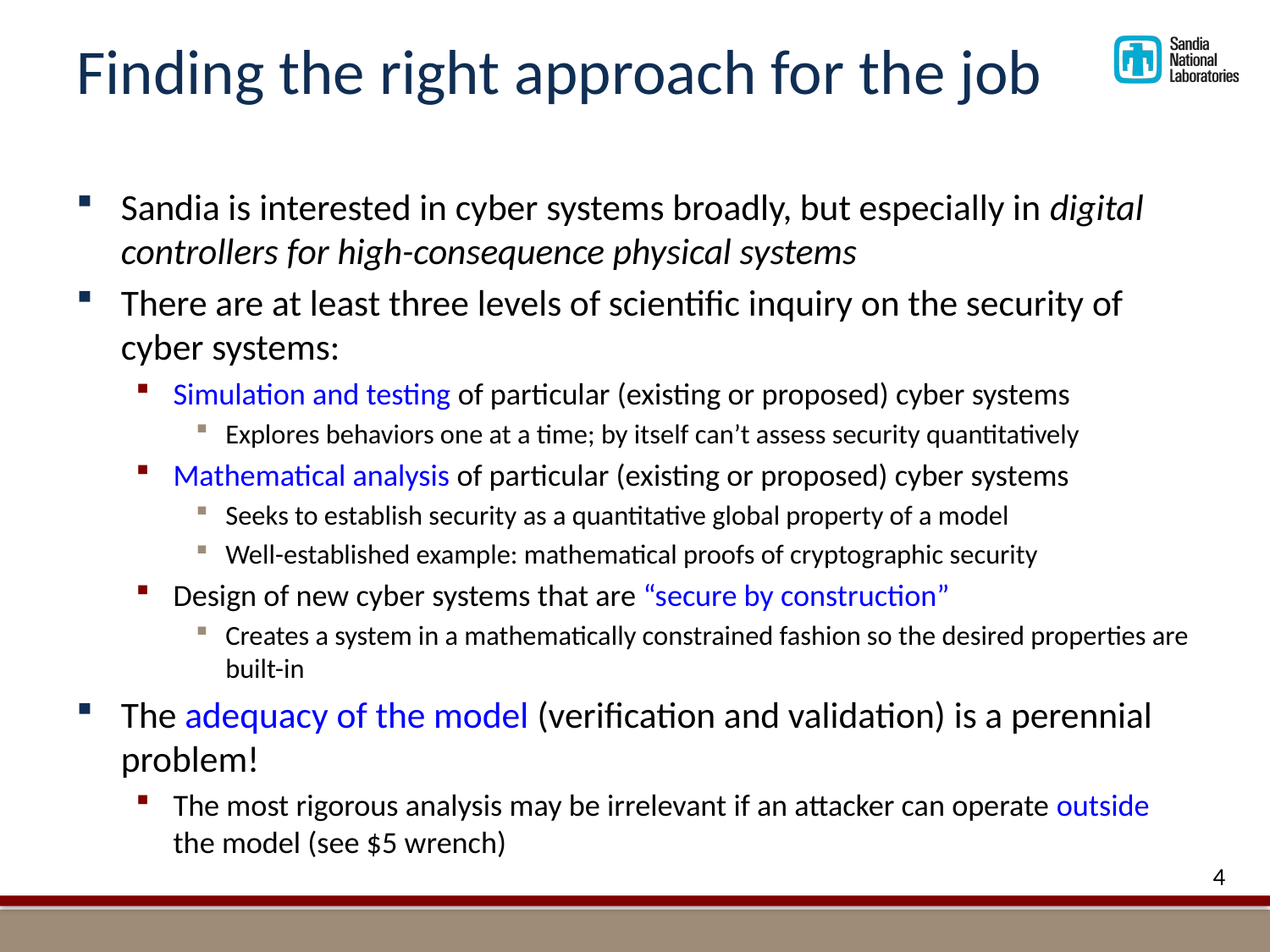

# Finding the right approach for the job
Sandia is interested in cyber systems broadly, but especially in digital controllers for high-consequence physical systems
There are at least three levels of scientific inquiry on the security of cyber systems:
Simulation and testing of particular (existing or proposed) cyber systems
Explores behaviors one at a time; by itself can’t assess security quantitatively
Mathematical analysis of particular (existing or proposed) cyber systems
Seeks to establish security as a quantitative global property of a model
Well-established example: mathematical proofs of cryptographic security
Design of new cyber systems that are “secure by construction”
Creates a system in a mathematically constrained fashion so the desired properties are built-in
The adequacy of the model (verification and validation) is a perennial problem!
The most rigorous analysis may be irrelevant if an attacker can operate outside the model (see $5 wrench)
4